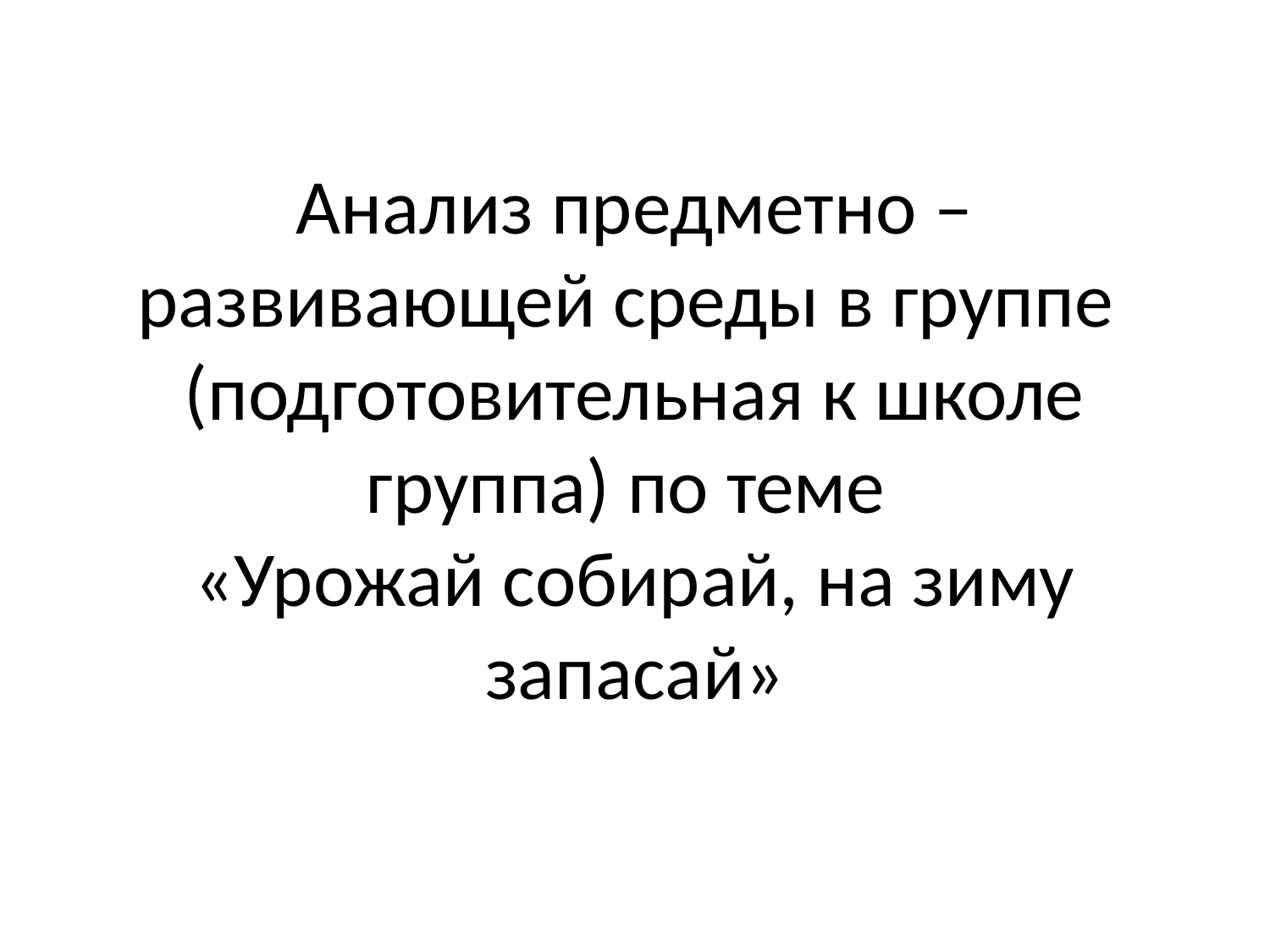

# Анализ предметно – развивающей среды в группе (подготовительная к школе группа) по теме «Урожай собирай, на зиму запасай»